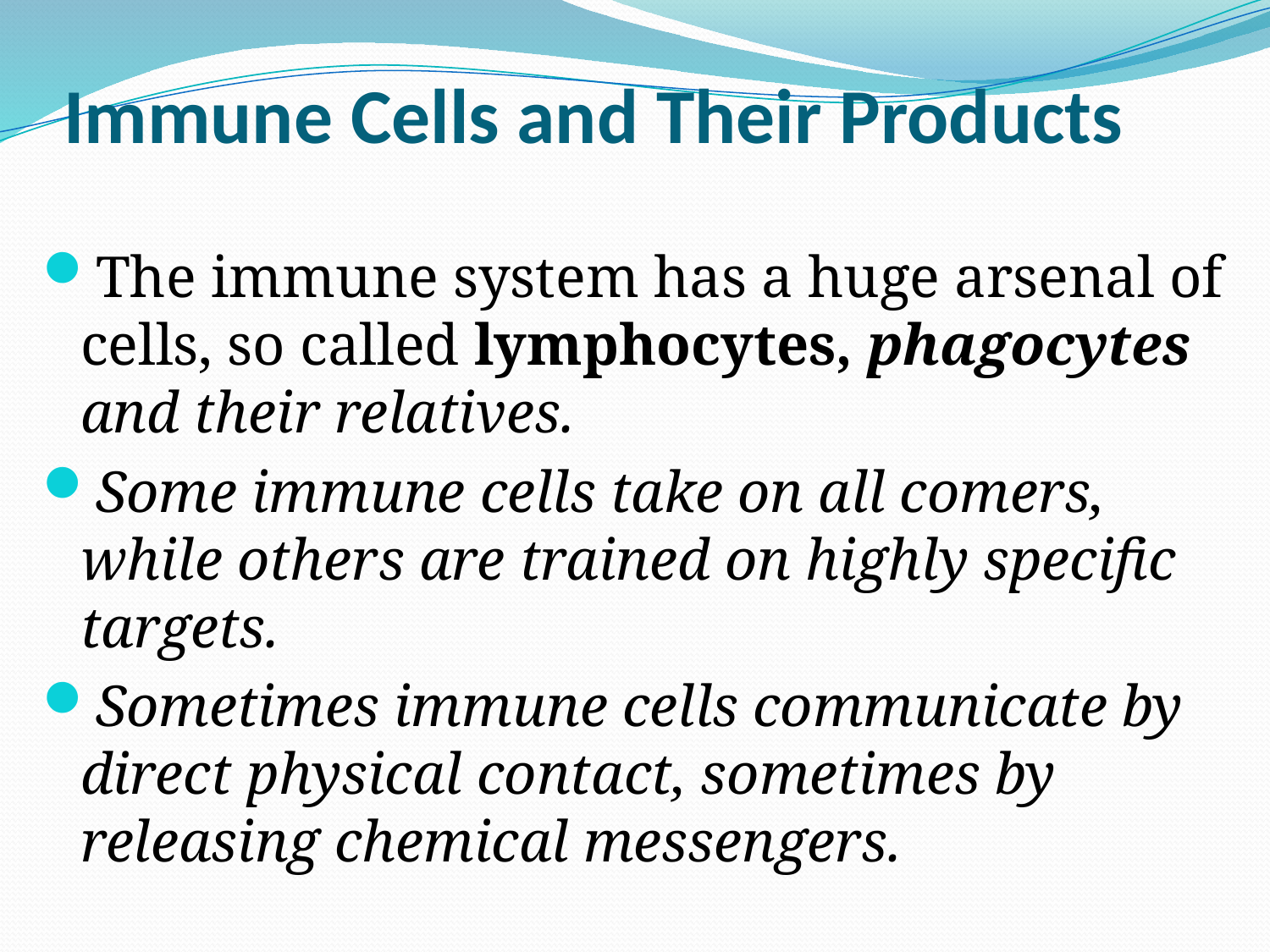

# Immune Cells and Their Products

The immune system has a huge arsenal of cells, so called lymphocytes, phagocytes and their relatives.
Some immune cells take on all comers, while others are trained on highly specific targets.
Sometimes immune cells communicate by direct physical contact, sometimes by releasing chemical messengers.